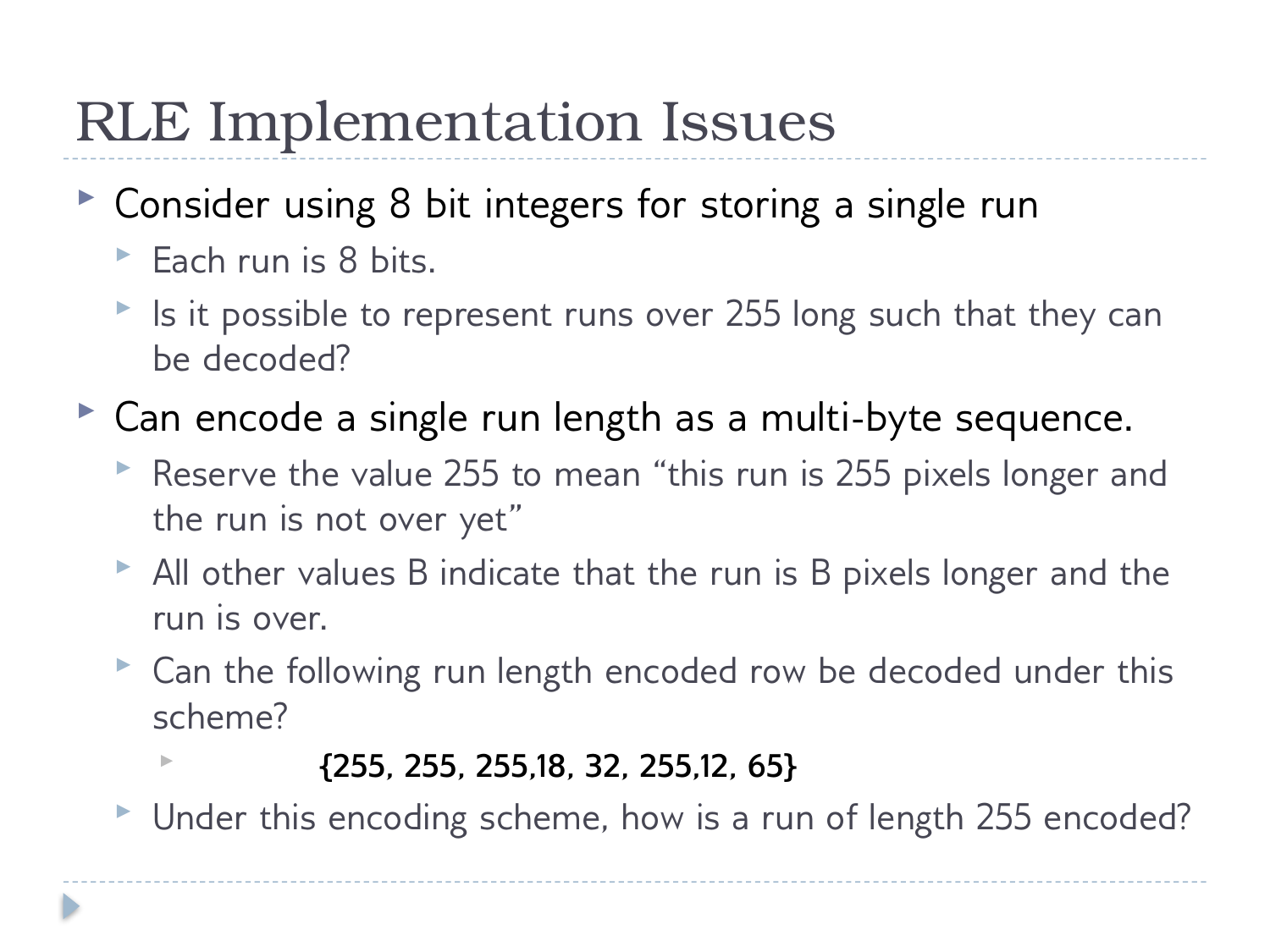

# RLE Implementation Issues
Consider using 8 bit integers for storing a single run
Each run is 8 bits.
Is it possible to represent runs over 255 long such that they can be decoded?
Can encode a single run length as a multi-byte sequence.
Reserve the value 255 to mean “this run is 255 pixels longer and the run is not over yet”
All other values B indicate that the run is B pixels longer and the run is over.
Can the following run length encoded row be decoded under this scheme?
	 {255, 255, 255,18, 32, 255,12, 65}
Under this encoding scheme, how is a run of length 255 encoded?